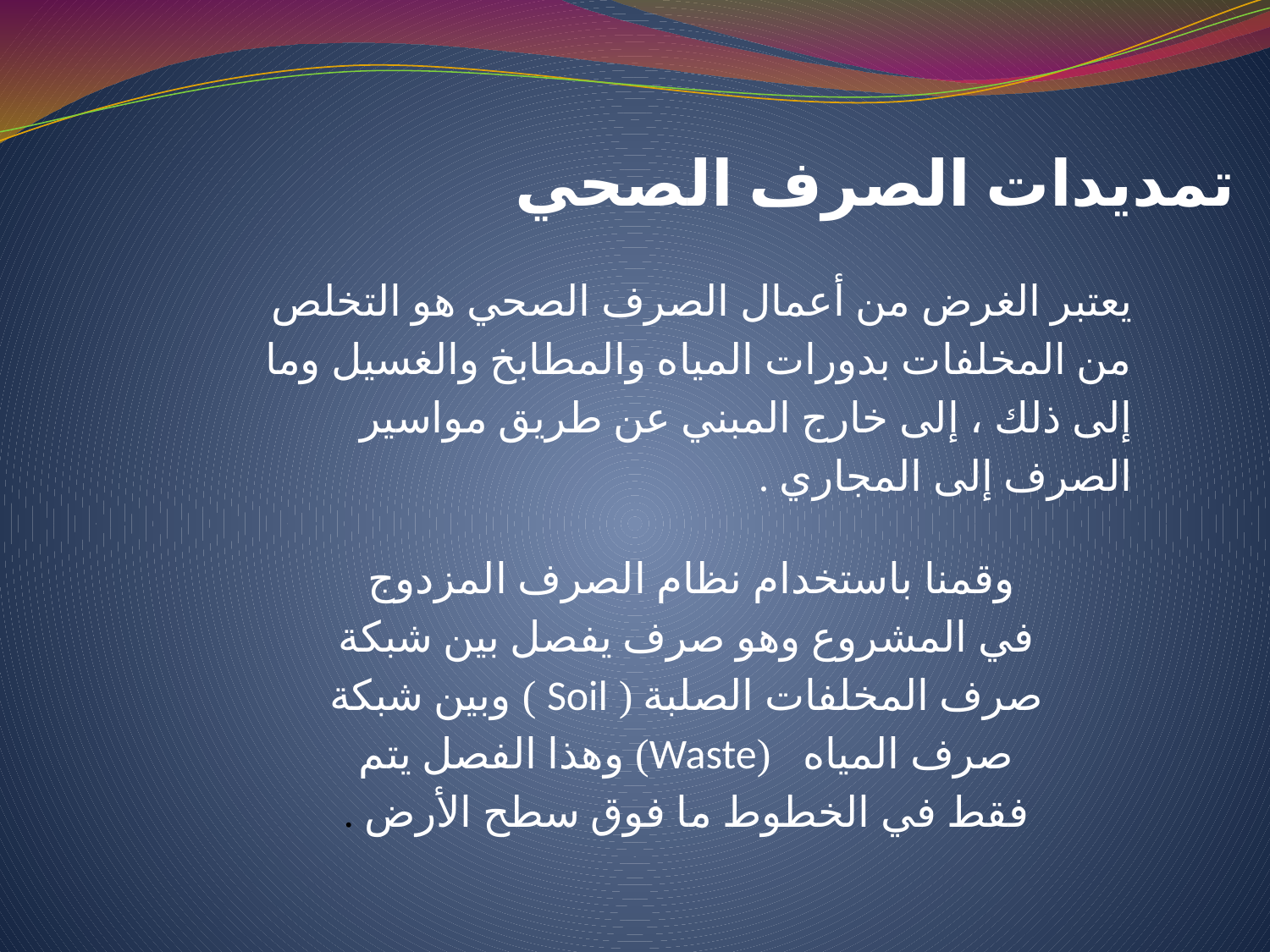

تمديدات الصرف الصحي
يعتبر الغرض من أعمال الصرف الصحي هو التخلص من المخلفات بدورات المياه والمطابخ والغسيل وما إلى ذلك ، إلى خارج المبني عن طريق مواسير الصرف إلى المجاري .

وقمنا باستخدام نظام الصرف المزدوج  في المشروع وهو صرف يفصل بين شبكة صرف المخلفات الصلبة ( Soil ) وبين شبكة صرف المياه   (Waste) وهذا الفصل يتم فقط في الخطوط ما فوق سطح الأرض .